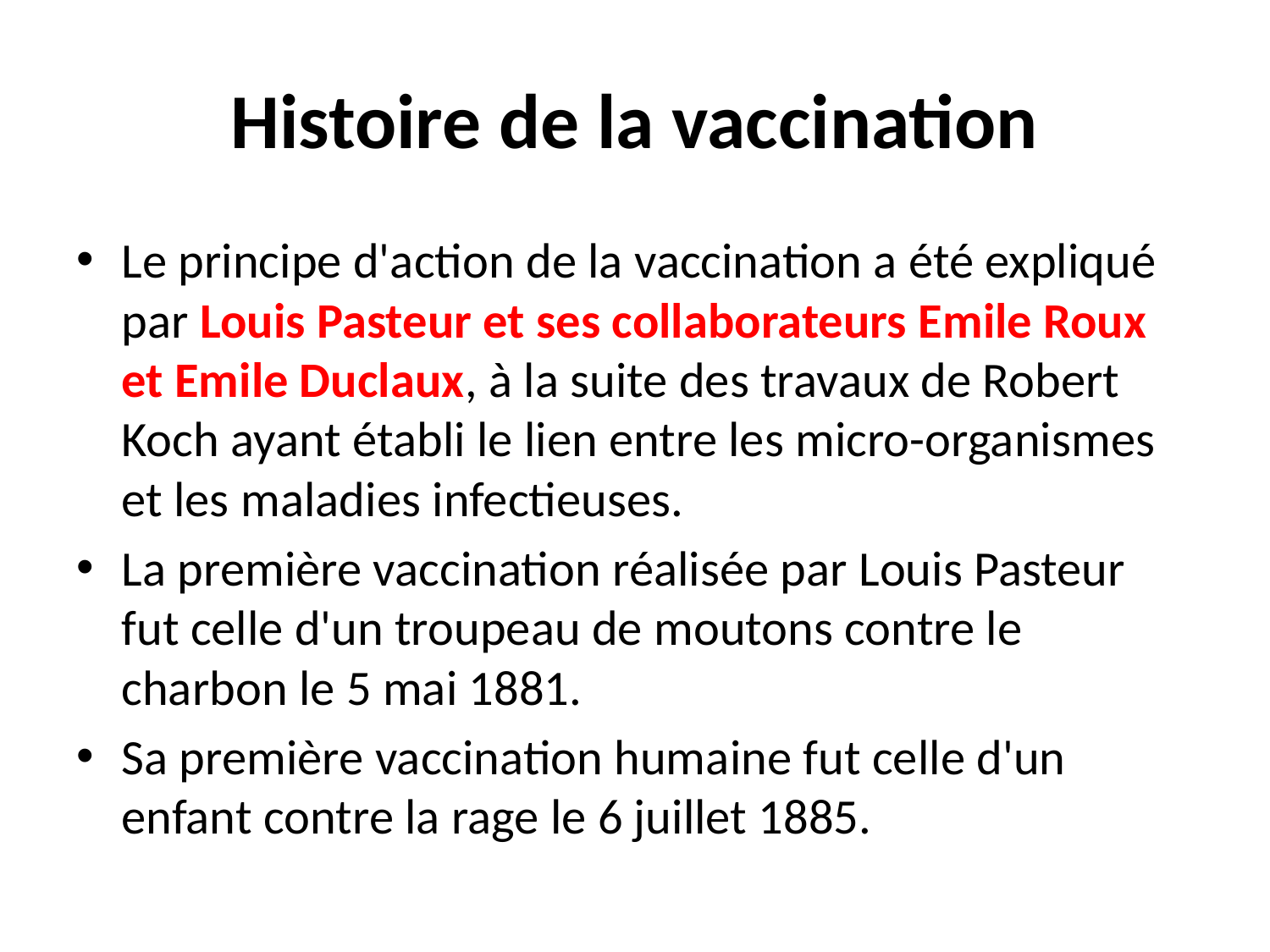

# Histoire de la vaccination
Le principe d'action de la vaccination a été expliqué par Louis Pasteur et ses collaborateurs Emile Roux et Emile Duclaux, à la suite des travaux de Robert Koch ayant établi le lien entre les micro-organismes et les maladies infectieuses.
La première vaccination réalisée par Louis Pasteur fut celle d'un troupeau de moutons contre le charbon le 5 mai 1881.
Sa première vaccination humaine fut celle d'un enfant contre la rage le 6 juillet 1885.